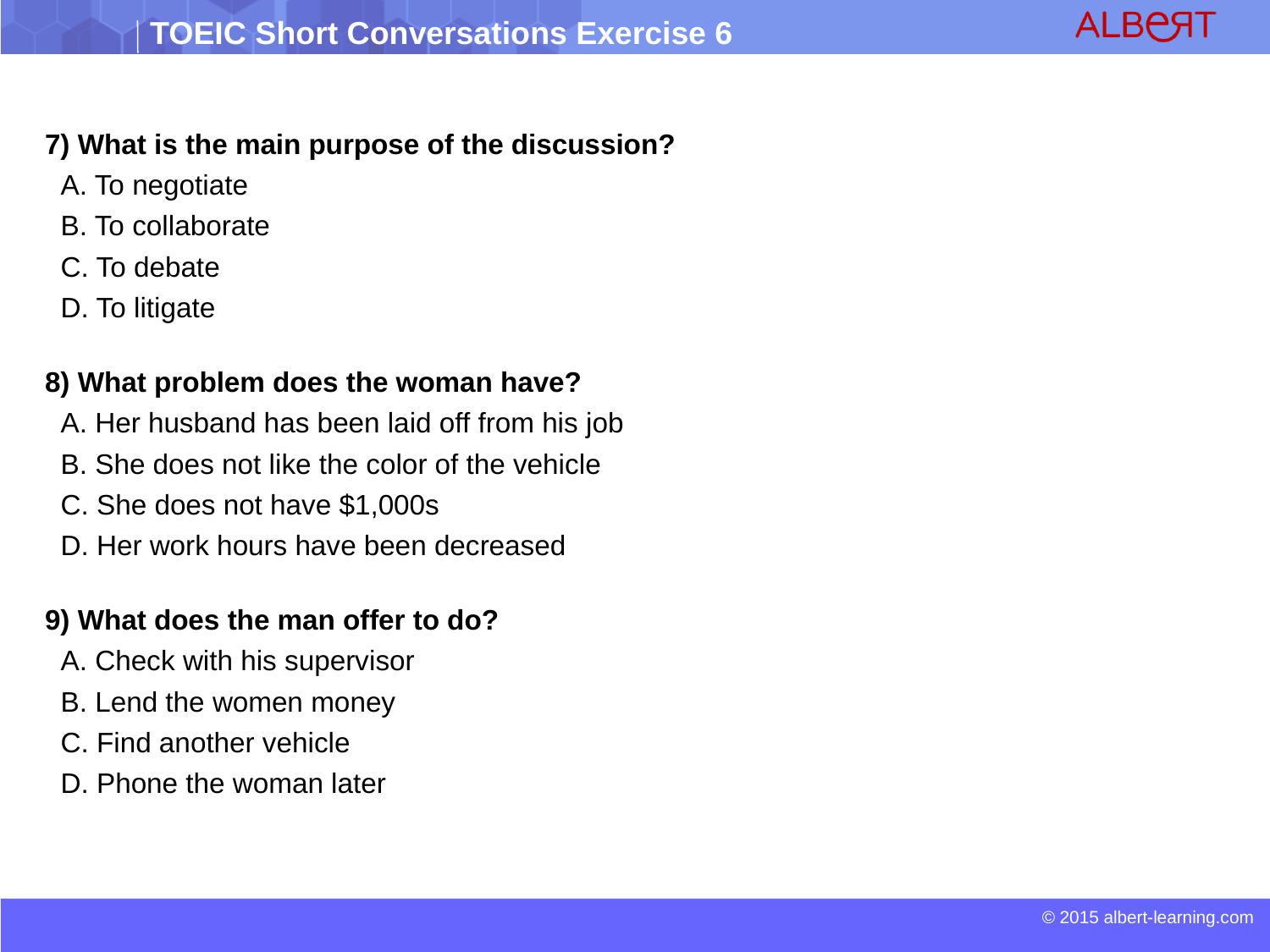

7) What is the main purpose of the discussion?
  A. To negotiate
  B. To collaborate
  C. To debate
  D. To litigate
8) What problem does the woman have?
  A. Her husband has been laid off from his job
  B. She does not like the color of the vehicle
  C. She does not have $1,000s
  D. Her work hours have been decreased
9) What does the man offer to do?
  A. Check with his supervisor
  B. Lend the women money
  C. Find another vehicle
  D. Phone the woman later